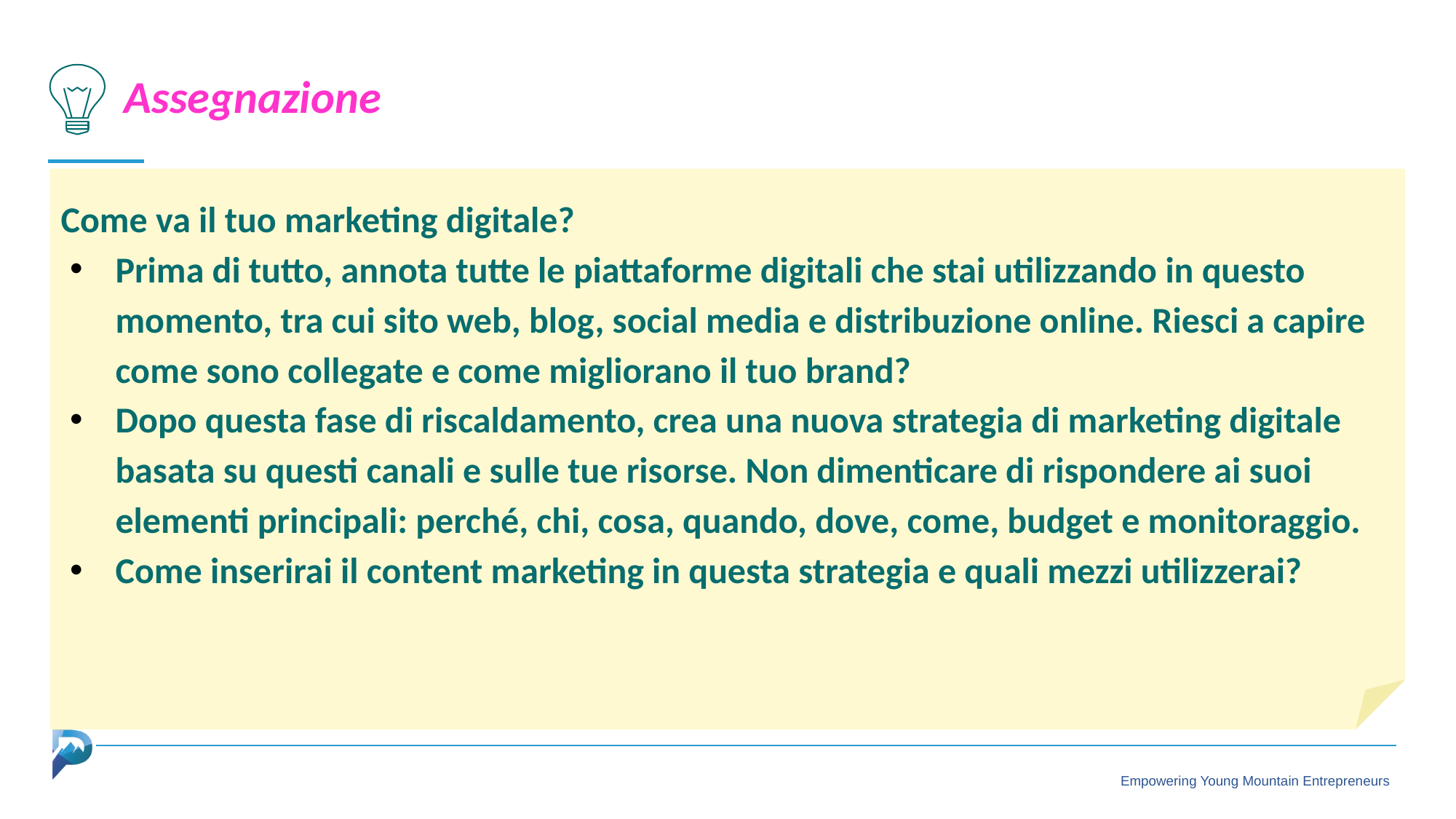

Assegnazione
Come va il tuo marketing digitale?
Prima di tutto, annota tutte le piattaforme digitali che stai utilizzando in questo momento, tra cui sito web, blog, social media e distribuzione online. Riesci a capire come sono collegate e come migliorano il tuo brand?
Dopo questa fase di riscaldamento, crea una nuova strategia di marketing digitale basata su questi canali e sulle tue risorse. Non dimenticare di rispondere ai suoi elementi principali: perché, chi, cosa, quando, dove, come, budget e monitoraggio.
Come inserirai il content marketing in questa strategia e quali mezzi utilizzerai?